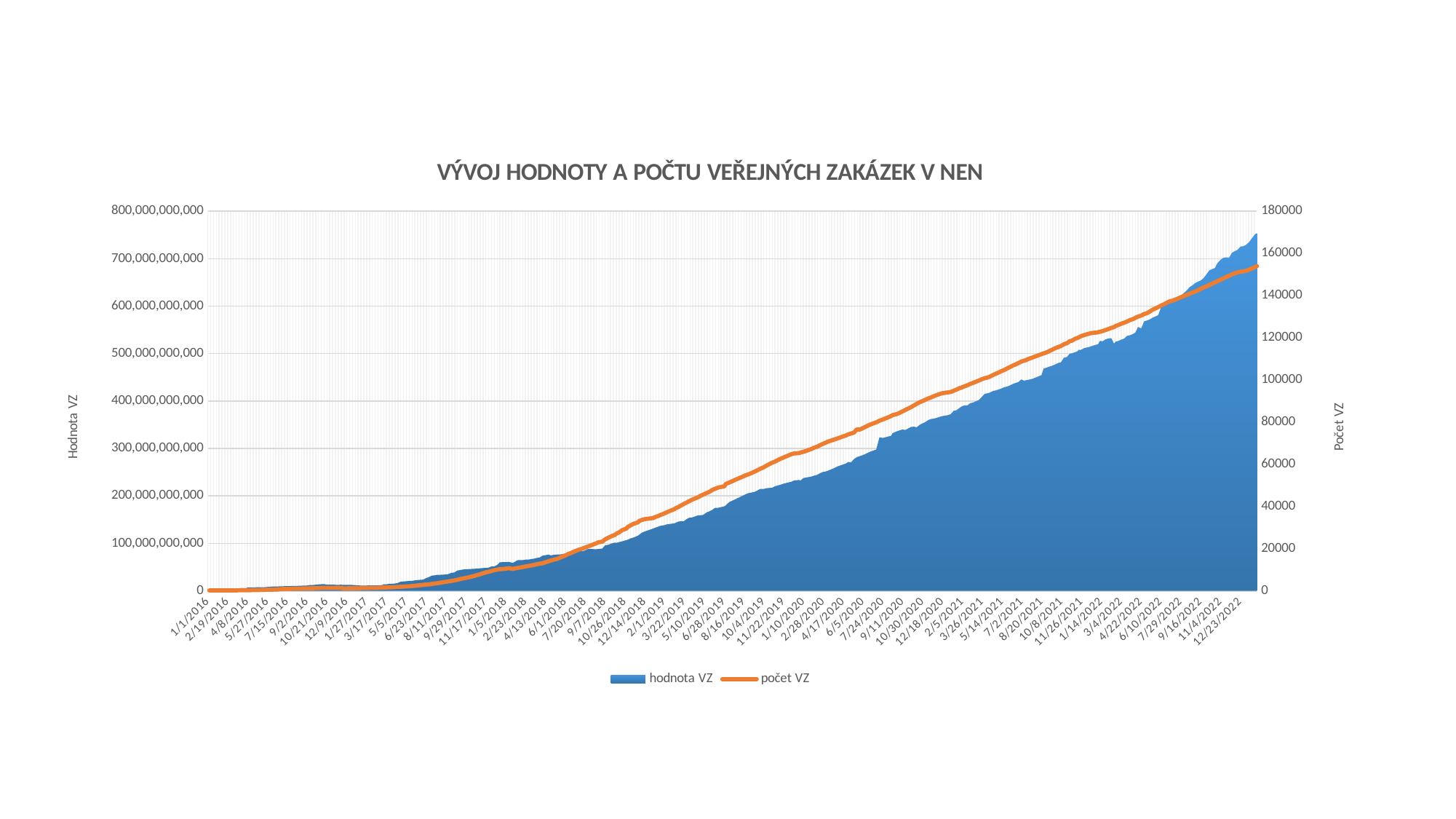

### Chart: VÝVOJ HODNOTY A POČTU VEŘEJNÝCH ZAKÁZEK V NEN

| Category | hodnota VZ | počet VZ |
|---|---|---|
| 45093 | 830043371207.91 | 166393.0 |
| 45086 | 823996736100.99 | 165724.0 |
| 45079 | 820234015477.0 | 164947.0 |
| 45072 | 831586385837.11 | 164238.0 |
| 45065 | 828511418574.23 | 163516.0 |
| 45058 | 826549740515.3999 | 162869.0 |
| 45051 | 810903628543.56 | 162309.0 |
| 45044 | 803830213297.55 | 161691.0 |
| 45037 | 799562790819.57 | 161025.0 |
| 45030 | 791731534127.69 | 160316.0 |
| 45022 | 789920348728.25 | 159786.0 |
| 45016 | 786804180942.4 | 159227.0 |
| 45009 | 781209532538.0 | 158496.0 |
| 45002 | 776295052543.72 | 157848.0 |
| 44995 | 770560062461.7799 | 157211.0 |
| 44988 | 767535917431.4501 | 156587.0 |
| 44981 | 763552560102.93 | 155915.0 |
| 44974 | 761082079228.6499 | 155263.0 |
| 44967 | 757912921045.12 | 154715.0 |
| 44960 | 754827461377.4701 | 154125.0 |
| 44953 | 750659066359.13 | 153452.0 |
| 44939 | 734927668336.05 | 152248.0 |
| 44932 | 729305079612.9 | 151773.0 |
| 44925 | 726210708348.21 | 151457.0 |
| 44918 | 725553311214.4 | 151308.0 |
| 44911 | 718819883594.84 | 151015.0 |
| 44904 | 715763921454.53 | 150588.0 |
| 44897 | 712535201701.75 | 150029.0 |
| 44890 | 702194309338.99 | 149439.0 |
| 44883 | 702652824515.67 | 148810.0 |
| 44876 | 702152153684.53 | 148218.0 |
| 44869 | 697695389781.73 | 147502.0 |
| 44861 | 690521802887.1799 | 146813.0 |
| 44855 | 680397366374.75 | 146285.0 |
| 44848 | 677816004100.63 | 145617.0 |
| 44841 | 675513336227.4 | 145015.0 |
| 44834 | 666891085267.02 | 144354.0 |
| 44827 | 659092518452.95 | 143850.0 |
| 44820 | 653959310740.7001 | 143190.0 |
| 44813 | 651452510819.21 | 142530.0 |
| 44806 | 648336171495.77 | 141908.0 |
| 44799 | 643620773975.71 | 141370.0 |
| 44792 | 639713270514.6699 | 140828.0 |
| 44785 | 632564087522.91 | 140269.0 |
| 44778 | 627453414309.48 | 139749.0 |
| 44771 | 622644247021.35 | 139207.0 |
| 44764 | 620533014652.1699 | 138635.0 |
| 44757 | 617353589939.79 | 138058.0 |
| 44750 | 615472133193.44 | 137551.0 |
| 44743 | 612330856171.35 | 137272.0 |
| 44736 | 603819120939.72 | 136581.0 |
| 44729 | 601530945331.6699 | 135871.0 |
| 44722 | 597944284960.7 | 135232.0 |
| 44715 | 580979543740.6001 | 134556.0 |
| 44708 | 578217972623.02 | 133904.0 |
| 44701 | 575702676515.98 | 133264.0 |
| 44694 | 571837056202.44 | 132391.0 |
| 44687 | 569739469911.83 | 131636.0 |
| 44680 | 567644393036.0 | 131228.0 |
| 44673 | 553064023668.31 | 130537.0 |
| 44665 | 556068801138.77 | 130007.0 |
| 44659 | 544820005284.82996 | 129509.0 |
| 44655 | 542223956218.76 | 129031.0 |
| 44645 | 538472982738.56 | 128356.0 |
| 44638 | 537234531851.68 | 127687.0 |
| 44631 | 531591101821.4 | 127146.0 |
| 44624 | 529428857834.22 | 126674.0 |
| 44617 | 526674686966.28 | 126098.0 |
| 44610 | 525070312297.57996 | 125571.0 |
| 44606 | 521080721231.45 | 125053.0 |
| 44599 | 532518547857.42 | 124669.0 |
| 44592 | 531678982234.66 | 124137.0 |
| 44585 | 530049155874.72 | 123662.0 |
| 44578 | 526053549218.68 | 123190.0 |
| 44571 | 526658531318.39 | 122830.0 |
| 44567 | 520014732605.11 | 122698.0 |
| 44564 | 519147727876.33997 | 122498.0 |
| 44559 | 518044461637.95996 | 122439.0 |
| 44557 | 517504449994.53 | 122375.0 |
| 44551 | 515830333238.76 | 122230.0 |
| 44546 | 514238556806.32 | 122038.0 |
| 44538 | 512700239935.15 | 121590.0 |
| 44532 | 511307279002.33997 | 121267.0 |
| 44524 | 507684751618.45 | 120709.0 |
| 44519 | 507943841347.75 | 120232.0 |
| 44515 | 504391769147.01 | 119849.0 |
| 44511 | 503323650915.31995 | 119610.0 |
| 44502 | 500518572952.81 | 118629.0 |
| 44496 | 499595006442.89 | 118309.0 |
| 44490 | 492949224093.21 | 117425.0 |
| 44482 | 491152674335.02 | 116888.0 |
| 44475 | 481607443414.47 | 116118.0 |
| 44469 | 480409678149.29004 | 115626.0 |
| 44461 | 477150234839.08997 | 115061.0 |
| 44455 | 474941069340.13 | 114485.0 |
| 44447 | 472737768161.72 | 113758.0 |
| 44440 | 470358880339.45996 | 113118.0 |
| 44432 | 468488487537.42 | 112564.0 |
| 44427 | 454749447571.45 | 112243.0 |
| 44420 | 452112034210.22 | 111753.0 |
| 44405 | 446948686433.11 | 110665.0 |
| 44404 | 446707058140.67 | 110535.0 |
| 44399 | 445575558998.46 | 110288.0 |
| 44392 | 444310946613.08 | 109734.0 |
| 44389 | 443835516727.74 | 109397.0 |
| 44384 | 442960187638.17 | 109153.0 |
| 44377 | 445455910794.13 | 108689.0 |
| 44370 | 440132282429.89 | 108020.0 |
| 44362 | 437747690462.13 | 107267.0 |
| 44357 | 436211098903.29 | 106901.0 |
| 44348 | 432444290864.11 | 106026.0 |
| 44342 | 430543221661.16003 | 105450.0 |
| 44335 | 429054706735.44 | 104732.0 |
| 44329 | 426769255005.8 | 104258.0 |
| 44322 | 424618003332.46 | 103604.0 |
| 44314 | 422244156276.1 | 102926.0 |
| 44308 | 421429090049.76 | 102414.0 |
| 44300 | 418046307558.0 | 101627.0 |
| 44294 | 416418003670.55 | 101159.0 |
| 44287 | 415184758341.74 | 100853.0 |
| 44280 | 409038233775.23 | 100375.0 |
| 44272 | 401906108264.70996 | 99687.0 |
| 44265 | 399673629639.0 | 99145.0 |
| 44258 | 396696931091.1 | 98590.0 |
| 44251 | 395451996792.88 | 98116.0 |
| 44244 | 390815496353.97 | 97488.0 |
| 44237 | 390890302731.7 | 96982.0 |
| 44230 | 388679752311.69 | 96419.0 |
| 44224 | 385170410805.45 | 96030.0 |
| 44217 | 380594934643.87 | 95416.0 |
| 44210 | 379235122196.0 | 94853.0 |
| 44203 | 372353266075.05005 | 94319.0 |
| 44195 | 369947781885.89 | 94070.0 |
| 44182 | 368081309403.86 | 93701.0 |
| 44175 | 366462594417.22 | 93273.0 |
| 44168 | 364300407700.15 | 92804.0 |
| 44161 | 362887366805.25 | 92275.0 |
| 44154 | 361979639418.94006 | 91682.0 |
| 44147 | 359562172892.45996 | 91206.0 |
| 44140 | 355563929178.0 | 90569.0 |
| 44133 | 352721527208.89 | 89963.0 |
| 44126 | 349605717993.0 | 89414.0 |
| 44119 | 344581013258.87 | 88679.0 |
| 44112 | 345835015950.0 | 87892.0 |
| 44105 | 345358665547.56 | 87132.0 |
| 44091 | 338917061929.53 | 85791.0 |
| 44084 | 339984057396.89 | 85080.0 |
| 44077 | 338244268059.72 | 84418.0 |
| 44069 | 335816506630.91 | 83767.0 |
| 44059 | 332021712425.0 | 83283.0 |
| 44056 | 326735535101.0 | 82867.0 |
| 44035 | 322069752378.0 | 81198.0 |
| 44027 | 323443093948.0 | 80638.0 |
| 44019 | 297546230125.0 | 79868.0 |
| 44006 | 293797530673.0 | 78975.0 |
| 43999 | 291243514036.9 | 78353.0 |
| 43993 | 288581254587.97 | 77805.0 |
| 43986 | 286022564183.70996 | 77155.0 |
| 43979 | 283867195955.22 | 76459.0 |
| 43971 | 281682922918.22 | 76529.0 |
| 43964 | 277344461063.03 | 74985.0 |
| 43957 | 270787862405.59998 | 74610.0 |
| 43950 | 271535187624.36002 | 74172.0 |
| 43944 | 268093619795.63 | 73632.0 |
| 43936 | 265890775668.0 | 73114.0 |
| 43922 | 261571309414.26 | 72146.0 |
| 43915 | 258435779656.33 | 71698.0 |
| 43900 | 253124180464.3 | 70733.0 |
| 43893 | 251187303717.0 | 70116.0 |
| 43888 | 250483841926.0 | 69749.0 |
| 43881 | 247909936531.12 | 69108.0 |
| 43872 | 244031612600.0 | 68244.0 |
| 43867 | 243122076618.0 | 67945.0 |
| 43859 | 240733364817.0 | 67218.0 |
| 43853 | 239701826801.0 | 66852.0 |
| 43846 | 238671729480.0 | 66301.0 |
| 43839 | 237533055835.52997 | 65917.0 |
| 43832 | 232217712663.0 | 65540.0 |
| 43829 | 233624733173.0 | 65316.0 |
| 43816 | 232502858412.0 | 65103.0 |
| 43809 | 229619223905.0 | 64730.0 |
| 43804 | 228764692436.0 | 64322.0 |
| 43790 | 225726723970.0 | 63191.0 |
| 43783 | 223657935639.0 | 62610.0 |
| 43776 | 221924733411.0 | 61956.0 |
| 43769 | 220340364254.0 | 61235.0 |
| 43762 | 217141790314.0 | 60733.0 |
| 43748 | 216286580058.0 | 59321.0 |
| 43741 | 214434196392.0 | 58545.0 |
| 43733 | 214724658218.0 | 57882.0 |
| 43720 | 208827317482.0 | 56621.0 |
| 43712 | 207217755052.0 | 55902.0 |
| 43704 | 205850107858.0 | 55251.0 |
| 43698 | 203991053585.0 | 54839.0 |
| 43671 | 192844162890.0 | 52613.0 |
| 43662 | 189191790363.0 | 51804.0 |
| 43656 | 186863207215.0 | 51326.0 |
| 43648 | 180273649897.0 | 50658.0 |
| 43644 | 177924747293.0 | 49536.0 |
| 43629 | 174980964336.0 | 48962.0 |
| 43621 | 174787300826.0 | 48343.0 |
| 43615 | 170865173396.0 | 47871.0 |
| 43607 | 167388084311.0 | 46911.0 |
| 43601 | 165421831508.0 | 46414.0 |
| 43592 | 160146919658.0 | 45614.0 |
| 43587 | 159257350872.0 | 45207.0 |
| 43579 | 159019023340.0 | 44348.0 |
| 43565 | 154705295397.0 | 43249.0 |
| 43558 | 154127399503.0 | 42544.0 |
| 43551 | 151037986111.0 | 41848.0 |
| 43544 | 146495803560.0 | 41165.0 |
| 43537 | 146735860030.0 | 40432.0 |
| 43529 | 145411560130.0 | 39566.0 |
| 43524 | 143332509441.0 | 39183.0 |
| 43521 | 142151716463.0 | 38721.0 |
| 43510 | 140924532323.0 | 37874.0 |
| 43501 | 139804130935.0 | 37124.0 |
| 43495 | 138058936823.0 | 36618.0 |
| 43488 | 137407801630.0 | 36071.0 |
| 43480 | 134928969077.0 | 35423.0 |
| 43474 | 133248079297.0 | 34999.0 |
| 43468 | 131161185618.0 | 34479.0 |
| 43447 | 124765917712.0 | 33966.0 |
| 43441 | 122746872034.0 | 33603.0 |
| 43434 | 118137947581.0 | 33124.0 |
| 43431 | 116203728837.0 | 32487.0 |
| 43420 | 112338277598.0 | 31750.0 |
| 43413 | 110582660714.0 | 31050.0 |
| 43406 | 107853448460.0 | 30307.0 |
| 43402 | 106792762105.0 | 29465.0 |
| 43392 | 104226523903.0 | 28776.0 |
| 43385 | 102753495148.0 | 27771.0 |
| 43378 | 101048373255.0 | 27119.0 |
| 43374 | 101638175012.0 | 26498.0 |
| 43368 | 100346451750.0 | 26092.0 |
| 43357 | 96914231018.0 | 25123.0 |
| 43350 | 96181329562.0 | 24392.0 |
| 43343 | 89089476605.0 | 23331.0 |
| 43333 | 88154527060.0 | 22982.0 |
| 43326 | 87529530968.0 | 22360.0 |
| 43313 | 88337434003.0 | 21411.0 |
| 43306 | 87702556159.0 | 20922.0 |
| 43301 | 85318800711.0 | 20542.0 |
| 43293 | 83137862481.0 | 19947.0 |
| 43285 | 86363638783.0 | 19524.0 |
| 43278 | 84318712711.0 | 18963.0 |
| 43272 | 83687581140.0 | 18506.0 |
| 43266 | 82892928843.0 | 17939.0 |
| 43259 | 82306355830.0 | 17433.0 |
| 43252 | 78416311190.0 | 16784.0 |
| 43245 | 77549959491.0 | 16277.0 |
| 43238 | 76547512816.0 | 15680.0 |
| 43231 | 76432751432.0 | 15122.0 |
| 43224 | 75977125600.0 | 14778.0 |
| 43216 | 74694607269.0 | 14379.0 |
| 43210 | 76401727498.0 | 13992.0 |
| 43203 | 75185444651.0 | 13543.0 |
| 43195 | 73999736707.0 | 13029.0 |
| 43188 | 70074268279.0 | 12845.0 |
| 43182 | 69416858629.0 | 12613.0 |
| 43175 | 67852018249.0 | 12316.0 |
| 43168 | 66990406654.0 | 12046.0 |
| 43161 | 65722357801.0 | 11804.0 |
| 43154 | 65817259562.0 | 11577.0 |
| 43147 | 64753378226.0 | 11301.0 |
| 43140 | 64942907960.0 | 11064.0 |
| 43133 | 64327807005.0 | 10821.0 |
| 43126 | 60557970021.0 | 10591.0 |
| 43122 | 58795588632.0 | 10369.0 |
| 43112 | 61044235042.0 | 10728.0 |
| 43105 | 60476257878.0 | 10506.0 |
| 43098 | 60538436706.0 | 10328.0 |
| 43090 | 59900963808.0 | 10238.0 |
| 43084 | 54794951613.0 | 10065.0 |
| 43076 | 51196407305.0 | 9763.0 |
| 43069 | 51265958504.0 | 9402.0 |
| 43063 | 48921932887.0 | 9069.0 |
| 43055 | 48327622660.0 | 8708.0 |
| 43048 | 47913787770.0 | 8279.0 |
| 43040 | 47289183849.0 | 7785.0 |
| 43035 | 47122615304.0 | 7524.0 |
| 43027 | 46356717773.0 | 7042.0 |
| 43021 | 46163308236.0 | 6783.0 |
| 43014 | 45782560546.0 | 6428.0 |
| 43007 | 45509365387.0 | 6152.0 |
| 42998 | 44733652623.0 | 5829.0 |
| 42992 | 43640240976.0 | 5569.0 |
| 42985 | 42794612009.0 | 5218.0 |
| 42978 | 38646888797.0 | 4934.0 |
| 42971 | 38098898640.0 | 4704.0 |
| 42962 | 34993500638.0 | 4444.0 |
| 42949 | 33894989695.0 | 4054.0 |
| 42935 | 33616392328.0 | 3583.0 |
| 42930 | 32700549315.0 | 3471.0 |
| 42923 | 32247654293.0 | 3299.0 |
| 42916 | 29278346065.0 | 3056.0 |
| 42908 | 26878340317.0 | 2980.0 |
| 42902 | 23871701969.0 | 2853.0 |
| 42899 | 23397187731.0 | 2748.0 |
| 42895 | 23334296748.0 | 2696.0 |
| 42886 | 22557425119.0 | 2515.0 |
| 42879 | 21889107826.0 | 2357.0 |
| 42872 | 20974853983.0 | 2255.0 |
| 42865 | 20744813613.0 | 2140.0 |
| 42859 | 20135342780.0 | 2075.0 |
| 42852 | 19890763057.0 | 1993.0 |
| 42845 | 19174712123.0 | 1912.0 |
| 42838 | 16399340703.0 | 1843.0 |
| 42831 | 15385567158.0 | 1767.0 |
| 42825 | 14938010188.0 | 1710.0 |
| 42818 | 14875285247.47 | 1653.0 |
| 42811 | 13830527106.0 | 1601.0 |
| 42803 | 13669914307.0 | 1553.0 |
| 42800 | 12229500770.759998 | 1504.0 |
| 42789 | 11453045935.59 | 1447.0 |
| 42782 | 11331378537.18 | 1419.0 |
| 42776 | 11291026400.25 | 1403.0 |
| 42772 | 11407602006.25 | 1377.0 |
| 42761 | 11162331362.46 | 1316.0 |
| 42755 | 11189816673.81 | 1302.0 |
| 42747 | 11075605426.0 | 1271.0 |
| 42720 | 12700142849.14 | 1198.0 |
| 42715 | 12630140386.82 | 1196.0 |
| 42704 | 12500140386.550001 | 1166.0 |
| 42698 | 12874238254.38 | 1441.0 |
| 42692 | 12486535998.0 | 1427.0 |
| 42685 | 12683934698.03 | 1405.0 |
| 42677 | 12892677129.31 | 1389.0 |
| 42670 | 12844082660.1 | 1404.0 |
| 42664 | 12938938943.08 | 1411.0 |
| 42657 | 14121272063.699999 | 1392.0 |
| 42650 | 14001602463.22 | 1368.0 |
| 42643 | 13510431635.43 | 1324.0 |
| 42629 | 12166599379.439999 | 1258.0 |
| 42622 | 12145478236.880001 | 1218.0 |
| 42613 | 11067352686.41 | 1180.0 |
| 42611 | 10936992241.25 | 1147.0 |
| 42604 | 10895813690.1 | 1110.0 |
| 42586 | 10311695929.45 | 1073.0 |
| 42576 | 10089868339.39 | 941.0 |
| 42569 | 9822606444.0 | 890.0 |
| 42559 | 9698649127.52 | 865.0 |
| 42555 | 9635616060.7 | 857.0 |
| 42544 | 9269115199.0 | 725.0 |
| 42541 | 9063295502.34 | 640.0 |
| 42534 | 9014434422.22 | 592.0 |
| 42528 | 8919163417.0 | 562.0 |
| 42517 | 8191724242.0 | 522.0 |
| 42510 | 7646731879.22 | 477.0 |
| 42502 | 7514586468.9800005 | 423.0 |
| 42494 | 7455037308.800001 | 401.0 |
| 42488 | 7419935087.24 | 379.0 |
| 42486 | 7350604621.429999 | 350.0 |
| 42475 | 7145908104.24 | 324.0 |
| 42468 | 7044995183.95 | 283.0 |
| 42464 | 5643589152.559999 | 250.0 |
| 42452 | 5558427442.45 | 246.0 |
| 42446 | 5058687989.04 | 232.0 |
| 42443 | 4474359106.44 | 226.0 |
| 42436 | 4426635107.0 | 224.0 |
| 42426 | 4157382305.26 | 216.0 |
| 42423 | 4173393732.0 | 215.0 |
| 42416 | 4070333021.75 | 201.0 |
| 42404 | 992600000.0 | 197.0 |
| 42402 | 992000000.0 | 197.0 |
| 42398 | 976000000.0 | 196.0 |
| 42389 | 954100000.0 | 194.0 |
| 42387 | 951500000.0 | 191.0 |
| 42379 | 902100000.0 | 183.0 |
| 42373 | 892400000.0 | 179.0 |